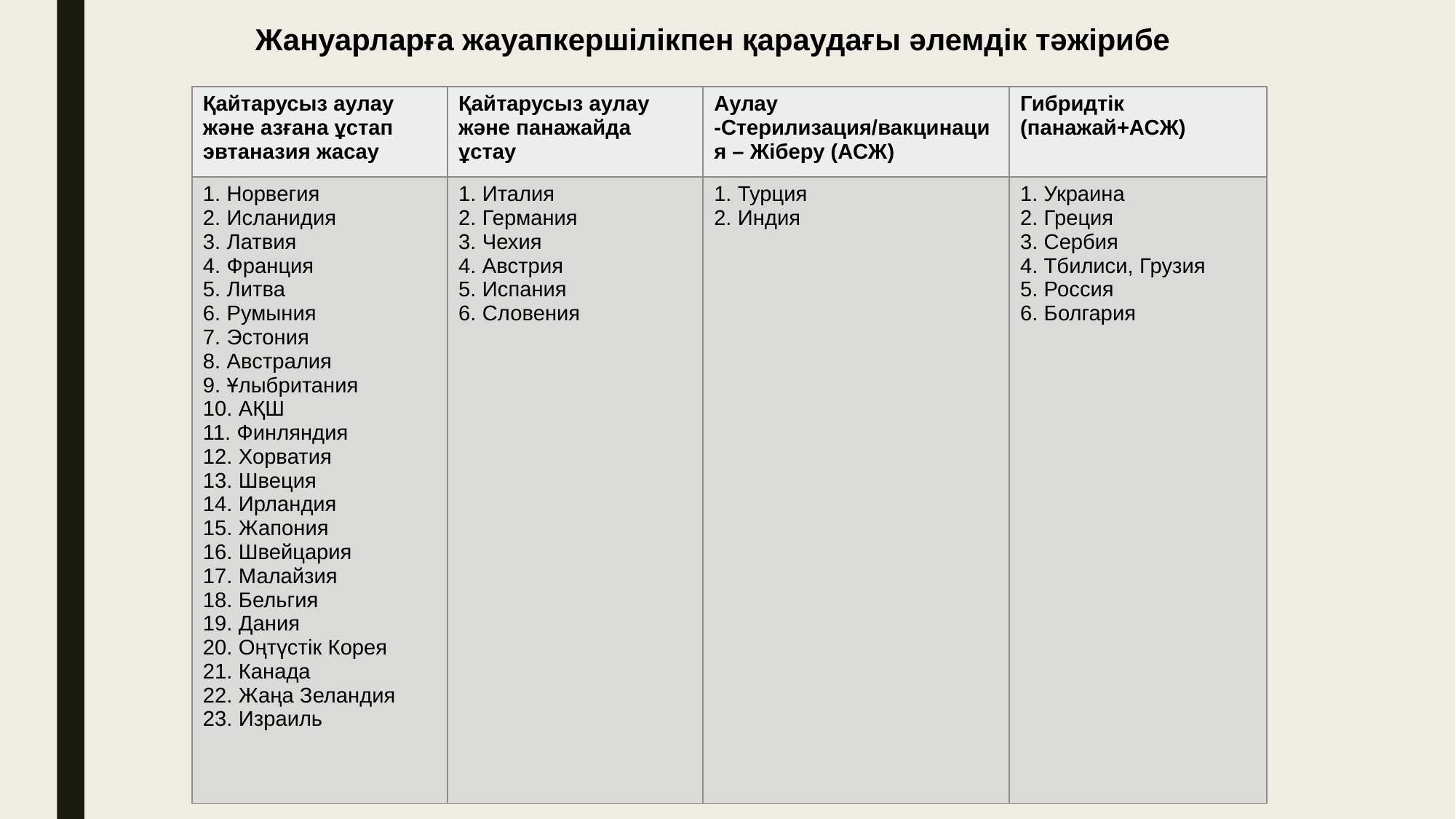

# Жануарларға жауапкершілікпен қараудағы әлемдік тәжірибе
| Қайтарусыз аулау және азғана ұстап эвтаназия жасау | Қайтарусыз аулау және панажайда ұстау | Аулау -Стерилизация/вакцинация – Жіберу (АСЖ) | Гибридтік (панажай+АСЖ) |
| --- | --- | --- | --- |
| 1. Норвегия 2. Исланидия 3. Латвия 4. Франция 5. Литва 6. Румыния 7. Эстония 8. Австралия 9. Ұлыбритания 10. АҚШ 11. Финляндия 12. Хорватия 13. Швеция 14. Ирландия 15. Жапония 16. Швейцария 17. Малайзия 18. Бельгия 19. Дания 20. Оңтүстік Корея 21. Канада 22. Жаңа Зеландия 23. Израиль | 1. Италия 2. Германия 3. Чехия 4. Австрия 5. Испания 6. Словения | 1. Турция 2. Индия | 1. Украина 2. Греция 3. Сербия 4. Тбилиси, Грузия 5. Россия 6. Болгария |